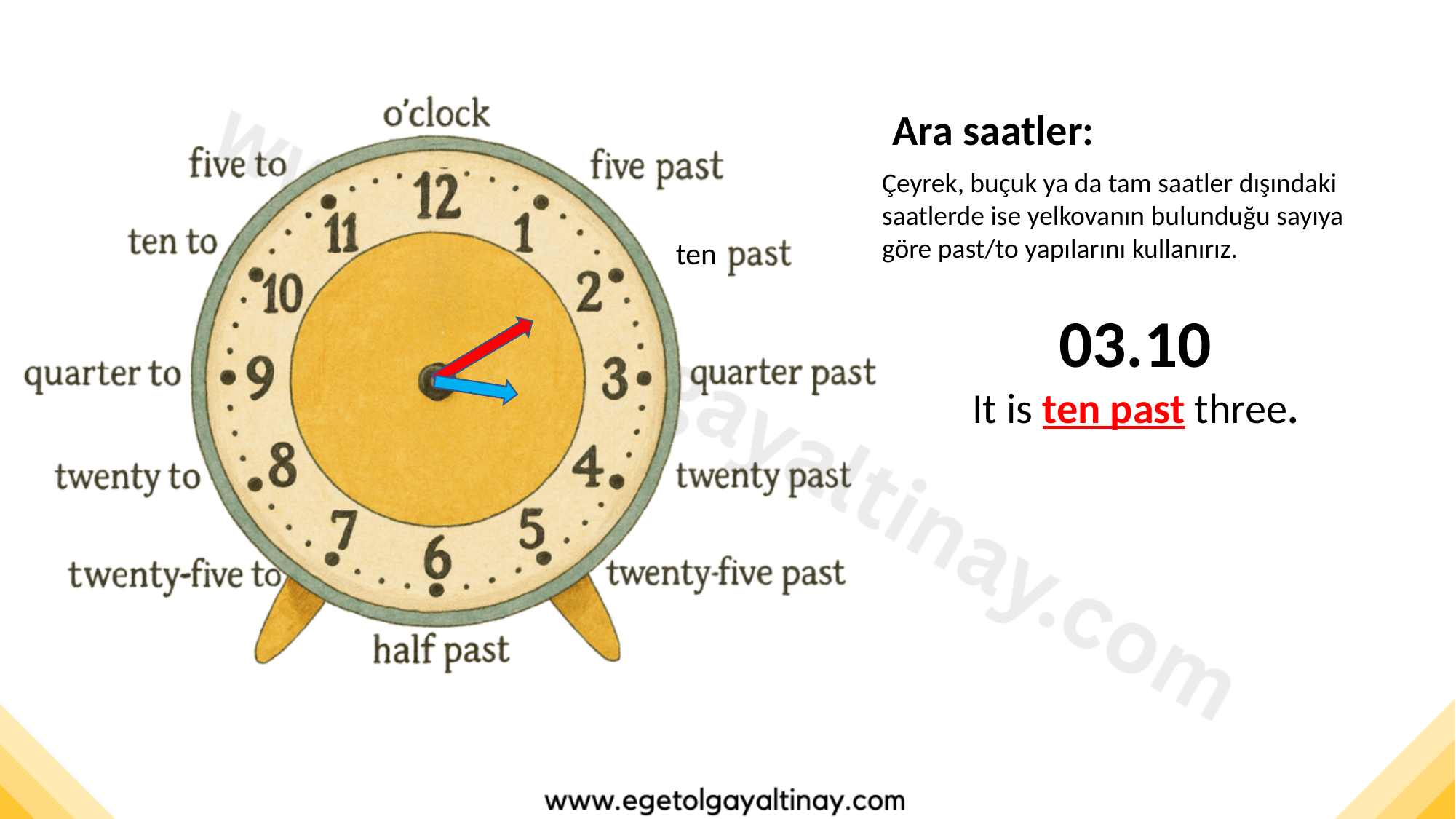

Ara saatler:
Çeyrek, buçuk ya da tam saatler dışındaki saatlerde ise yelkovanın bulunduğu sayıya göre past/to yapılarını kullanırız.
ten
03.10

It is ten past three.